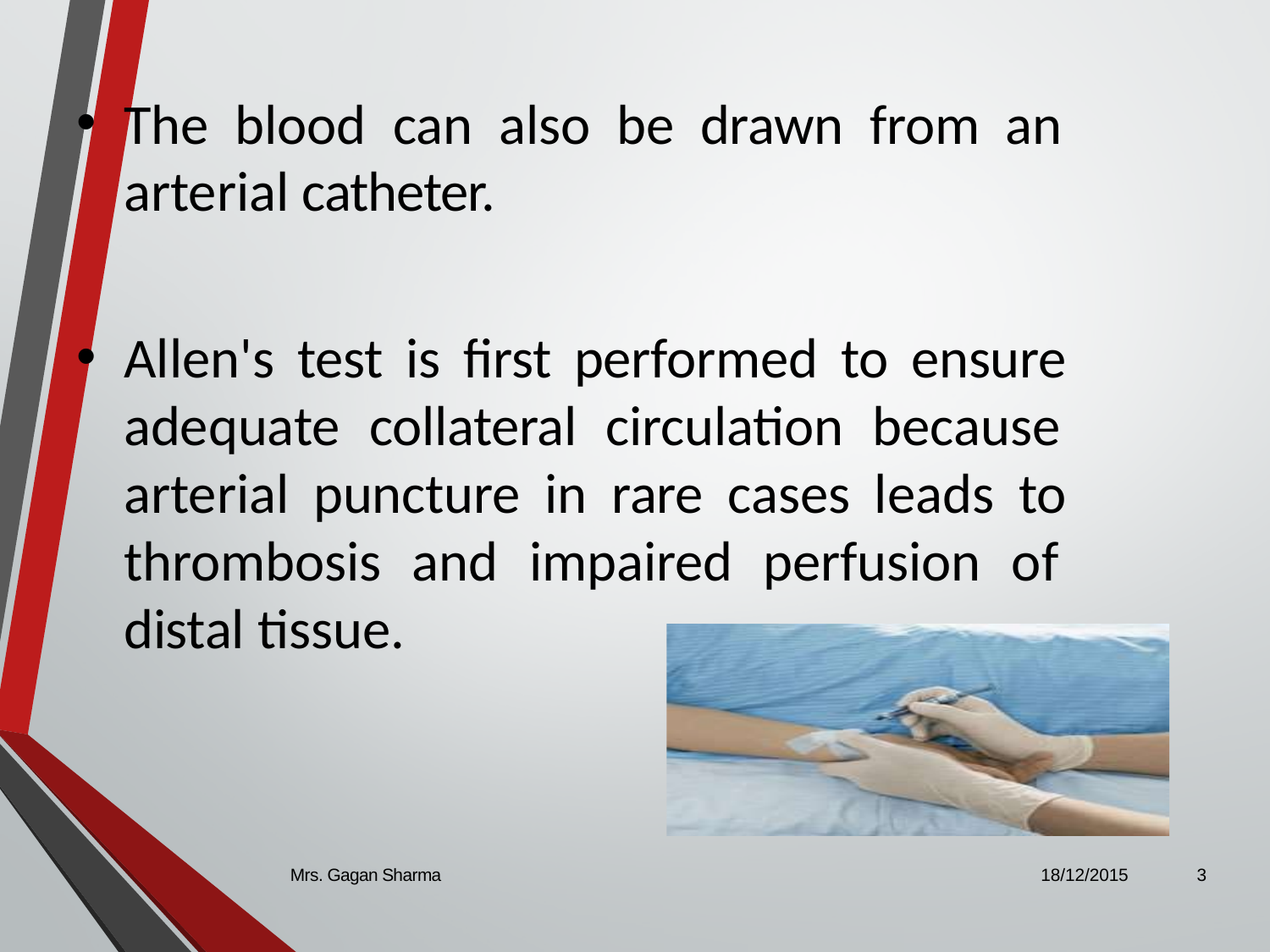

The blood can also be drawn from an  arterial catheter.

Allen's test is first performed to ensure  adequate collateral circulation because  arterial puncture in rare cases leads to  thrombosis and impaired perfusion of  distal tissue.

Mrs. Gagan Sharma
18/12/2015
3